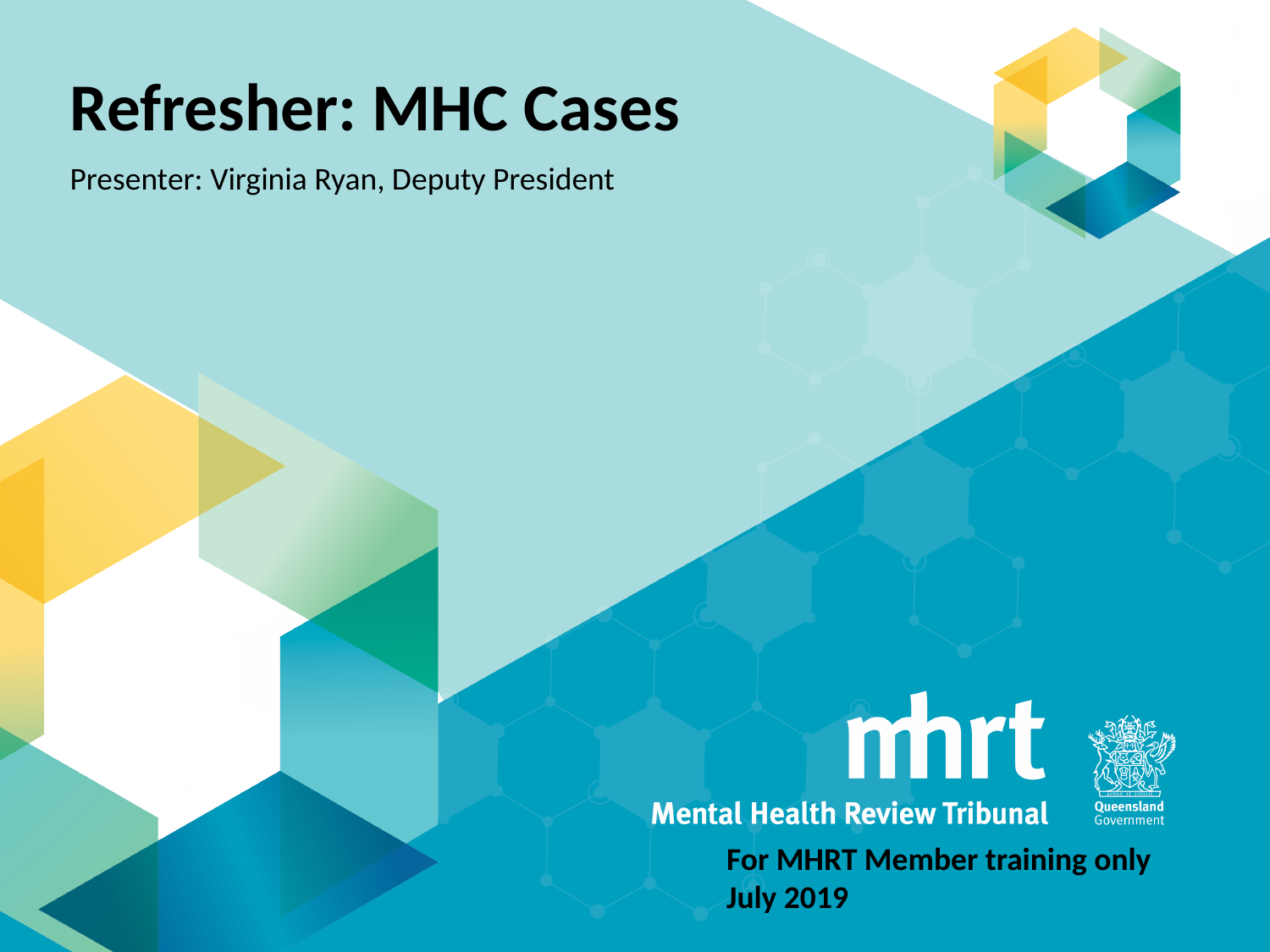

Refresher: MHC Cases
Presenter: Virginia Ryan, Deputy President
For MHRT Member training only
July 2019